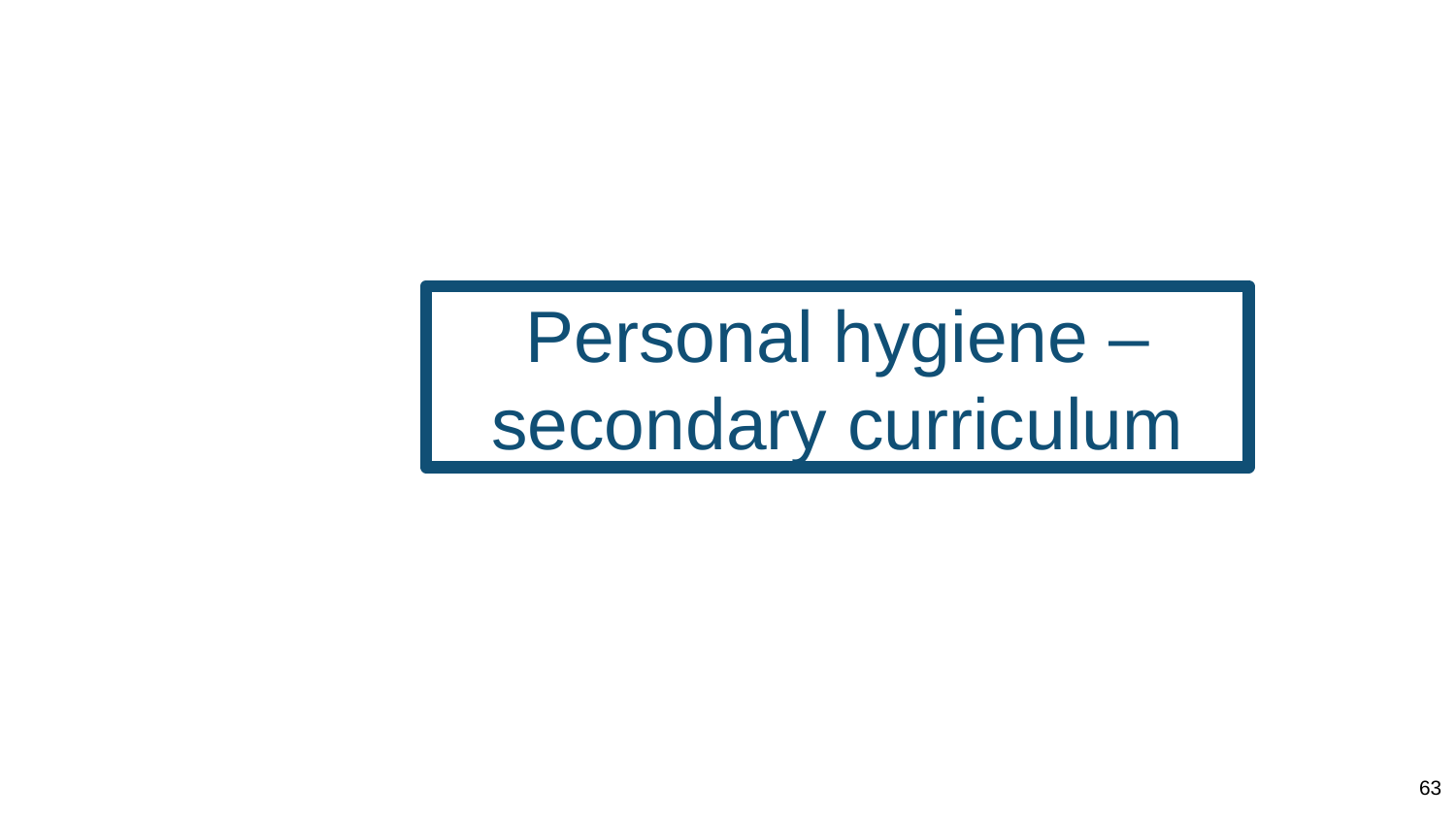

# Personal hygiene – secondary curriculum
63